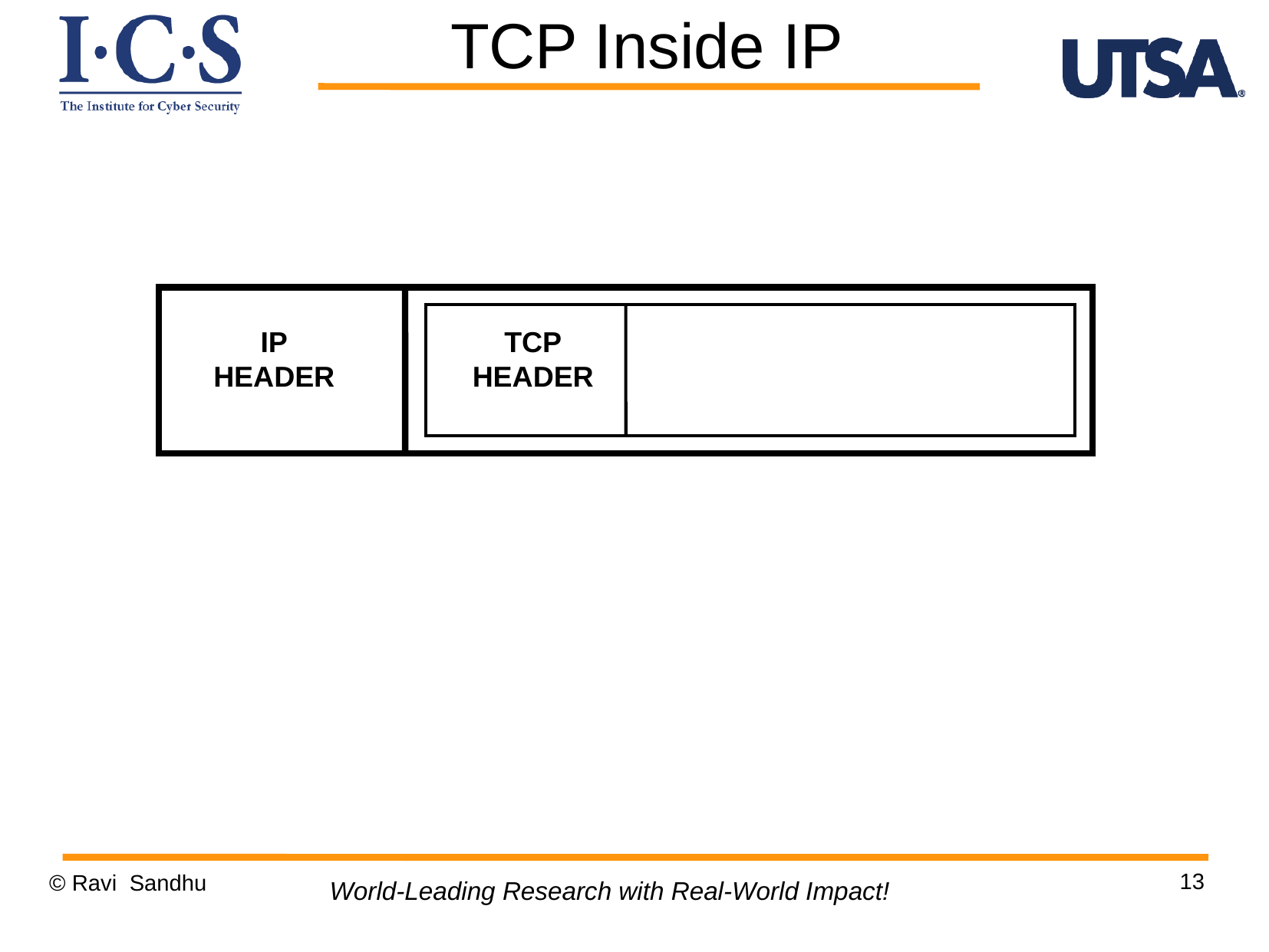

TCP Inside IP

IP
HEADER
TCP
HEADER
13
© Ravi  Sandhu
World-Leading Research with Real-World Impact!